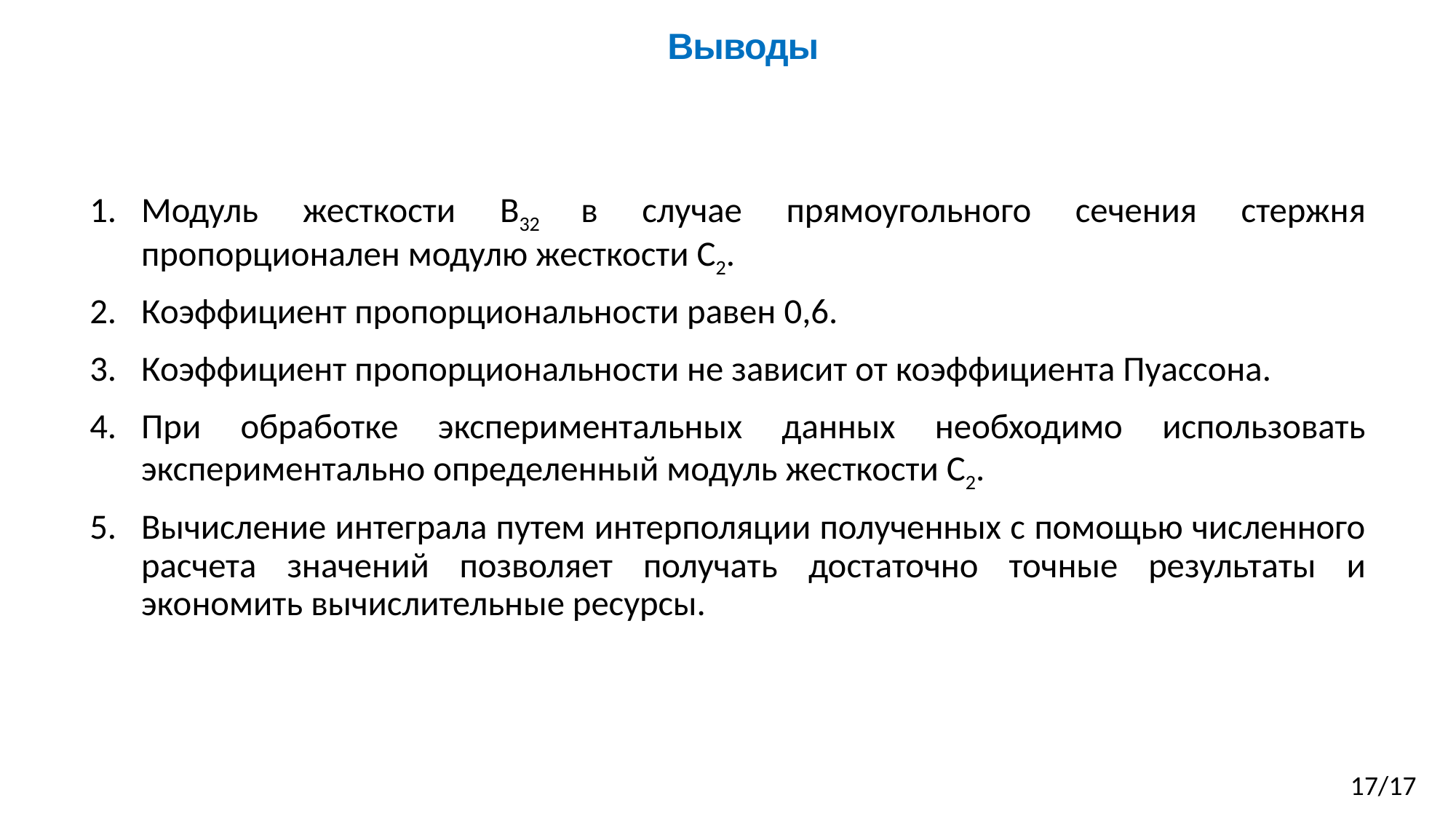

Выводы

Модуль жесткости B32 в случае прямоугольного сечения стержня пропорционален модулю жесткости C2.
Коэффициент пропорциональности равен 0,6.
Коэффициент пропорциональности не зависит от коэффициента Пуассона.
При обработке экспериментальных данных необходимо использовать экспериментально определенный модуль жесткости C2.
Вычисление интеграла путем интерполяции полученных с помощью численного расчета значений позволяет получать достаточно точные результаты и экономить вычислительные ресурсы.

17/17